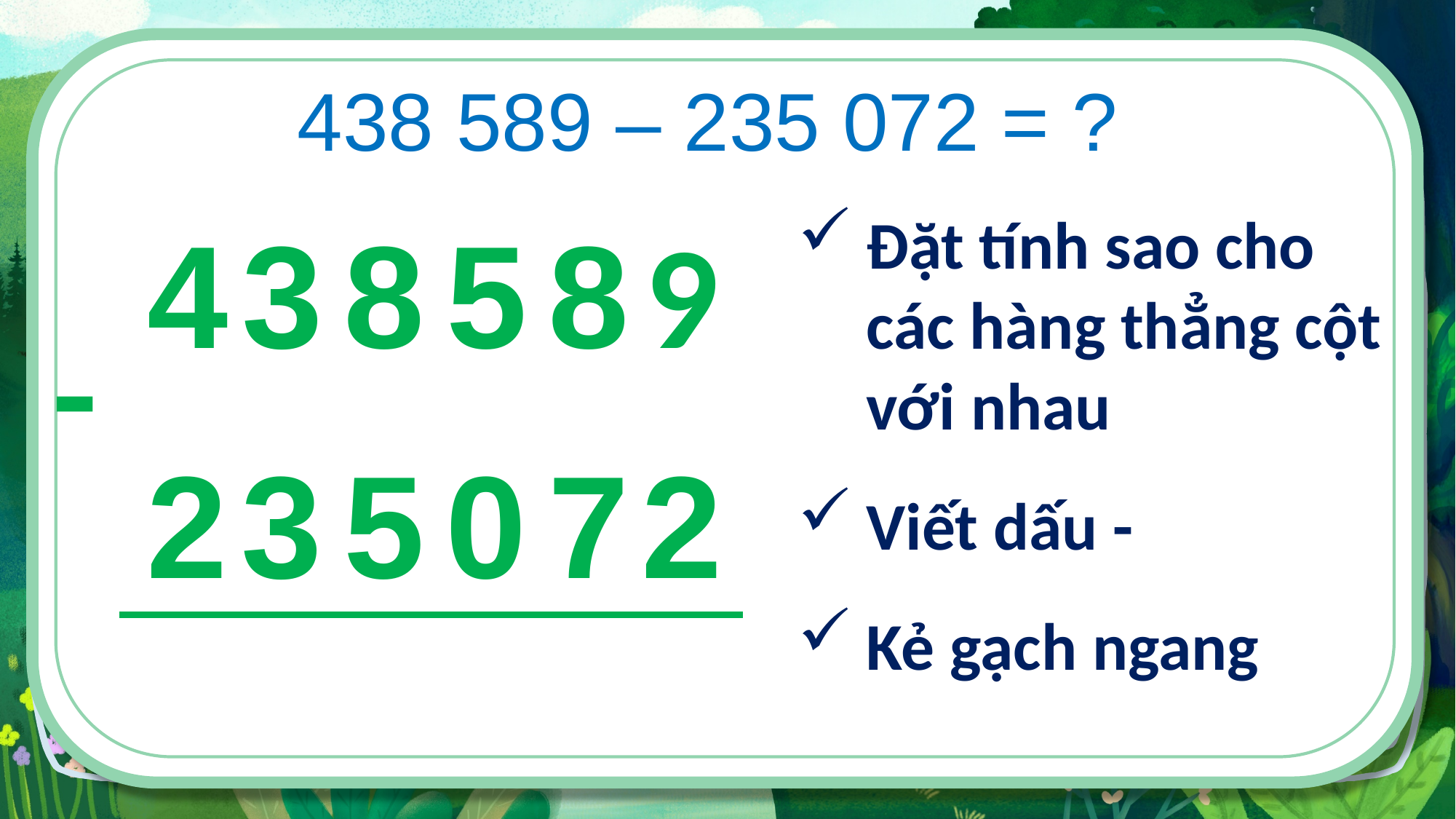

438 589 – 235 072 = ?

4
3
8
5
8
9
Đặt tính sao cho các hàng thẳng cột
với nhau
Viết dấu -
Kẻ gạch ngang
|  |  |  |  |  |  |
| --- | --- | --- | --- | --- | --- |
-
2
3
5
0
7
2
|  |  |  |  |  |  |
| --- | --- | --- | --- | --- | --- |